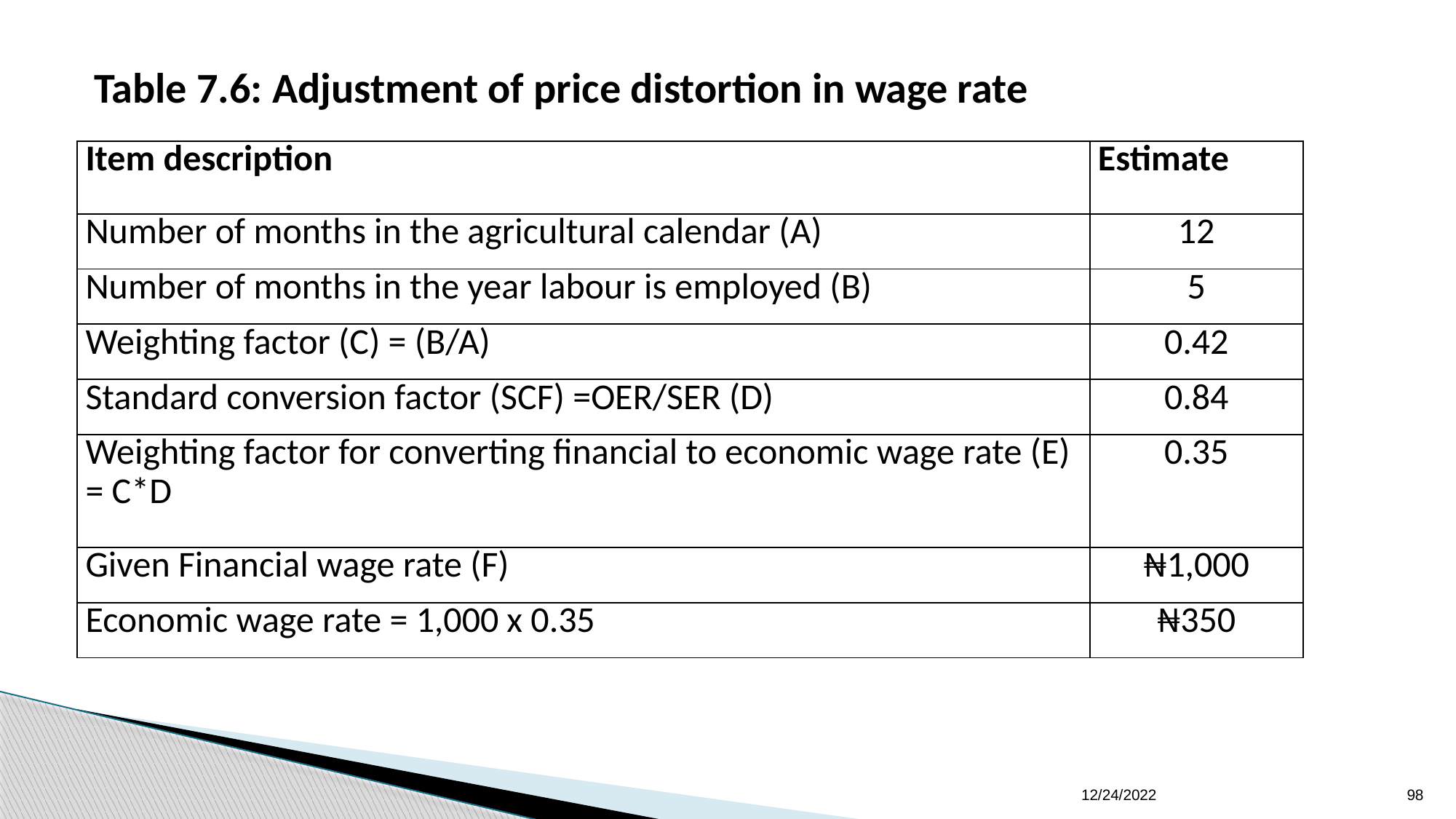

Table 7.6: Adjustment of price distortion in wage rate
| Item description | Estimate |
| --- | --- |
| Number of months in the agricultural calendar (A) | 12 |
| Number of months in the year labour is employed (B) | 5 |
| Weighting factor (C) = (B/A) | 0.42 |
| Standard conversion factor (SCF) =OER/SER (D) | 0.84 |
| Weighting factor for converting financial to economic wage rate (E) = C\*D | 0.35 |
| Given Financial wage rate (F) | ₦1,000 |
| Economic wage rate = 1,000 x 0.35 | ₦350 |
12/24/2022
98